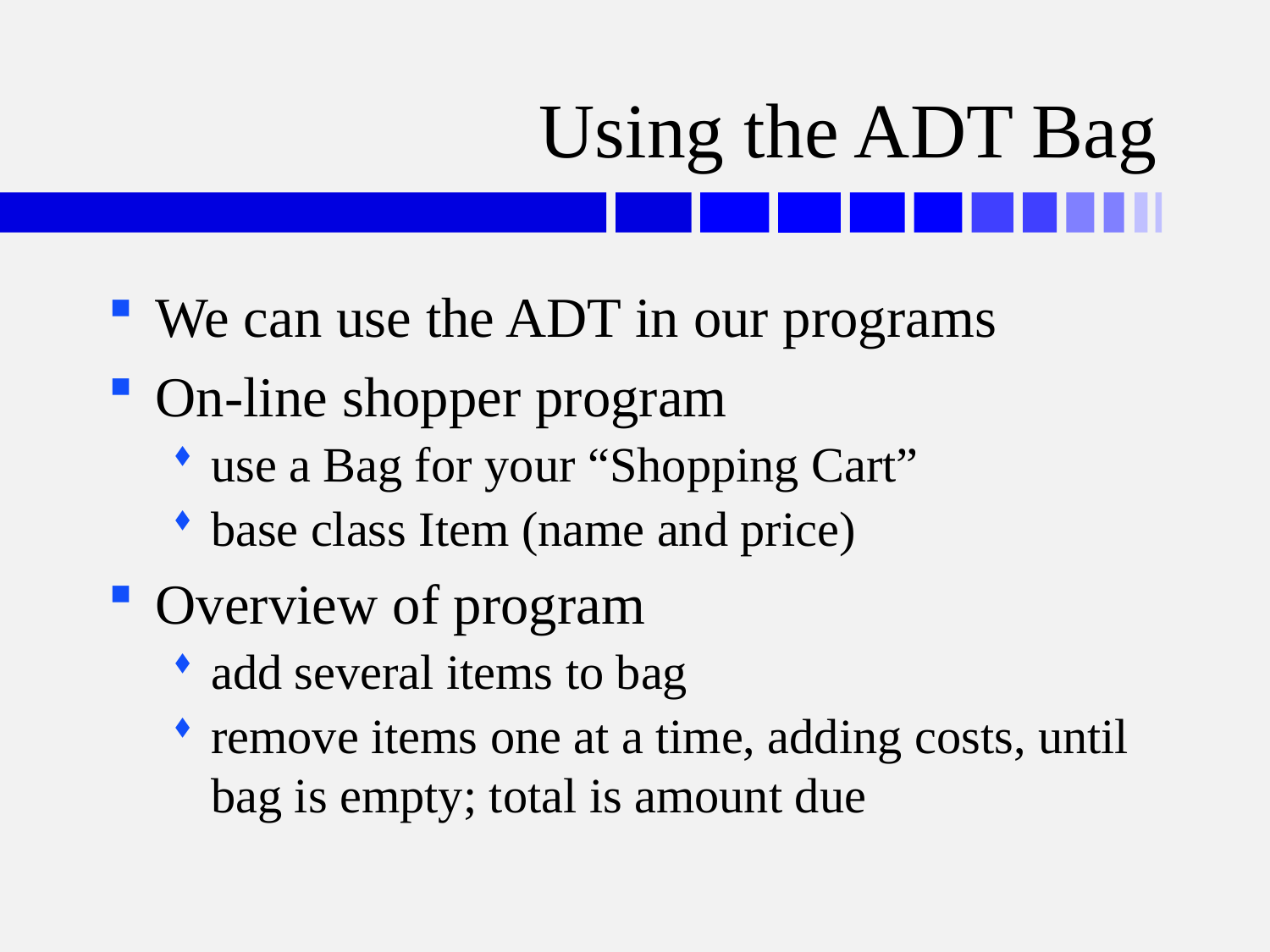

# Using the ADT Bag
We can use the ADT in our programs
On-line shopper program
use a Bag for your “Shopping Cart”
base class Item (name and price)
Overview of program
add several items to bag
remove items one at a time, adding costs, until bag is empty; total is amount due